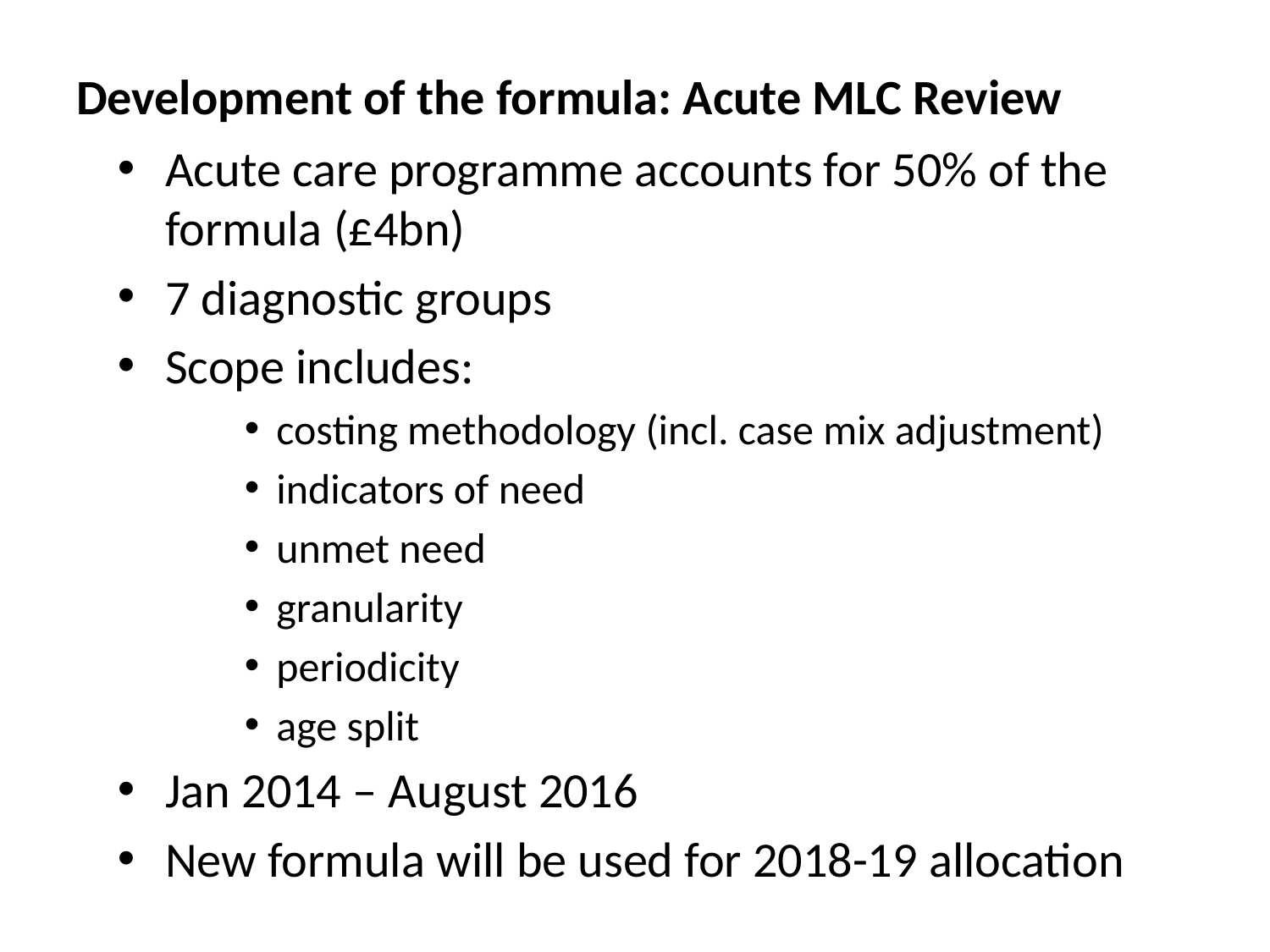

# Development of the formula: Acute MLC Review
Acute care programme accounts for 50% of the formula (£4bn)
7 diagnostic groups
Scope includes:
costing methodology (incl. case mix adjustment)
indicators of need
unmet need
granularity
periodicity
age split
Jan 2014 – August 2016
New formula will be used for 2018-19 allocation